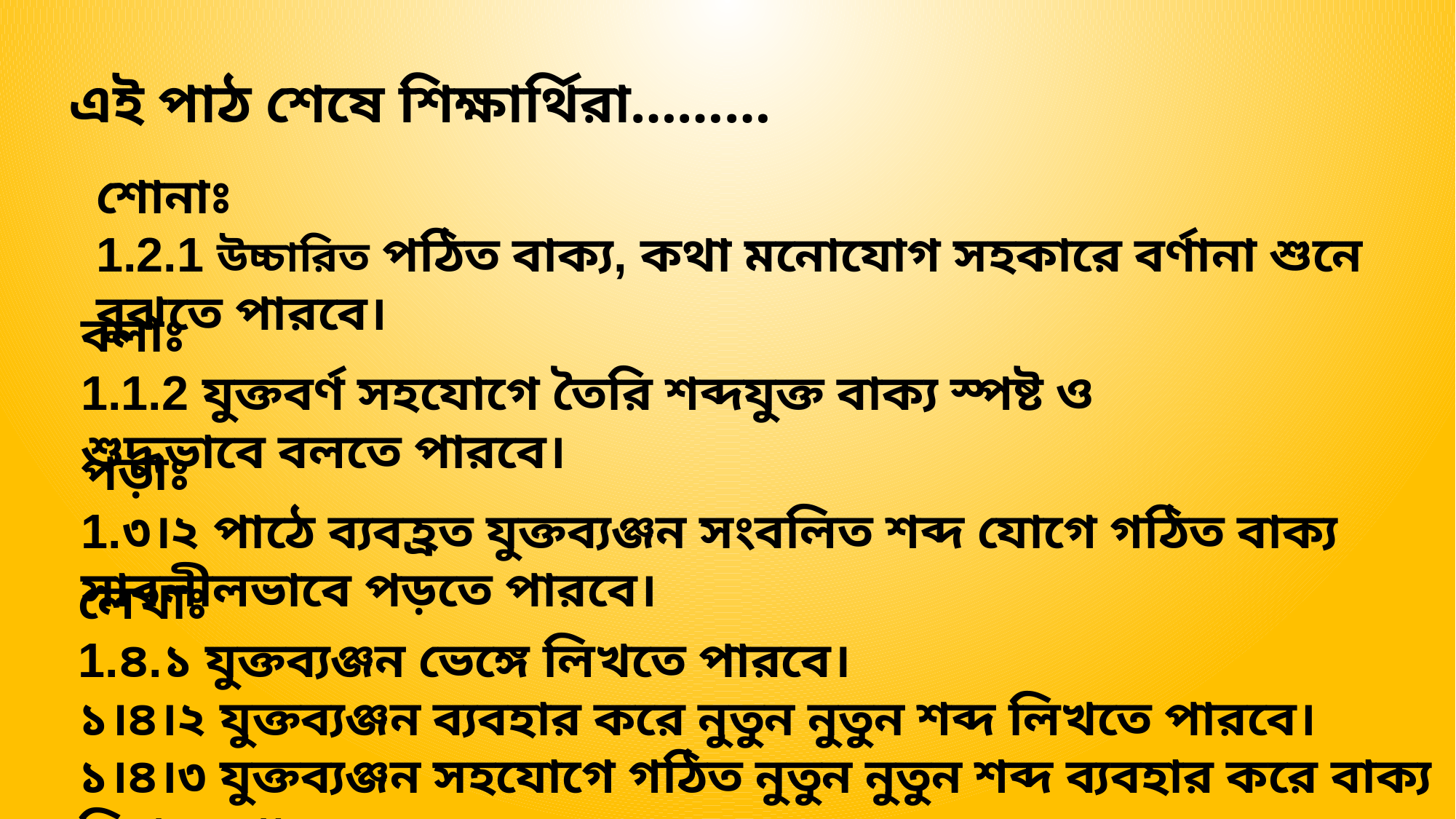

এই পাঠ শেষে শিক্ষার্থিরা………
শোনাঃ
1.2.1 উচ্চারিত পঠিত বাক্য, কথা মনোযোগ সহকারে বর্ণানা শুনে বুঝতে পারবে।
বলাঃ
1.1.2 যুক্তবর্ণ সহযোগে তৈরি শব্দযুক্ত বাক্য স্পষ্ট ও শুদ্ধভাবে বলতে পারবে।
পড়াঃ
1.৩।২ পাঠে ব্যবহ্রত যুক্তব্যঞ্জন সংবলিত শব্দ যোগে গঠিত বাক্য সাবলীলভাবে পড়তে পারবে।
লেখাঃ
1.৪.১ যুক্তব্যঞ্জন ভেঙ্গে লিখতে পারবে।
১।৪।২ যুক্তব্যঞ্জন ব্যবহার করে নুতুন নুতুন শব্দ লিখতে পারবে।
১।৪।৩ যুক্তব্যঞ্জন সহযোগে গঠিত নুতুন নুতুন শব্দ ব্যবহার করে বাক্য লিখতে পারবে।